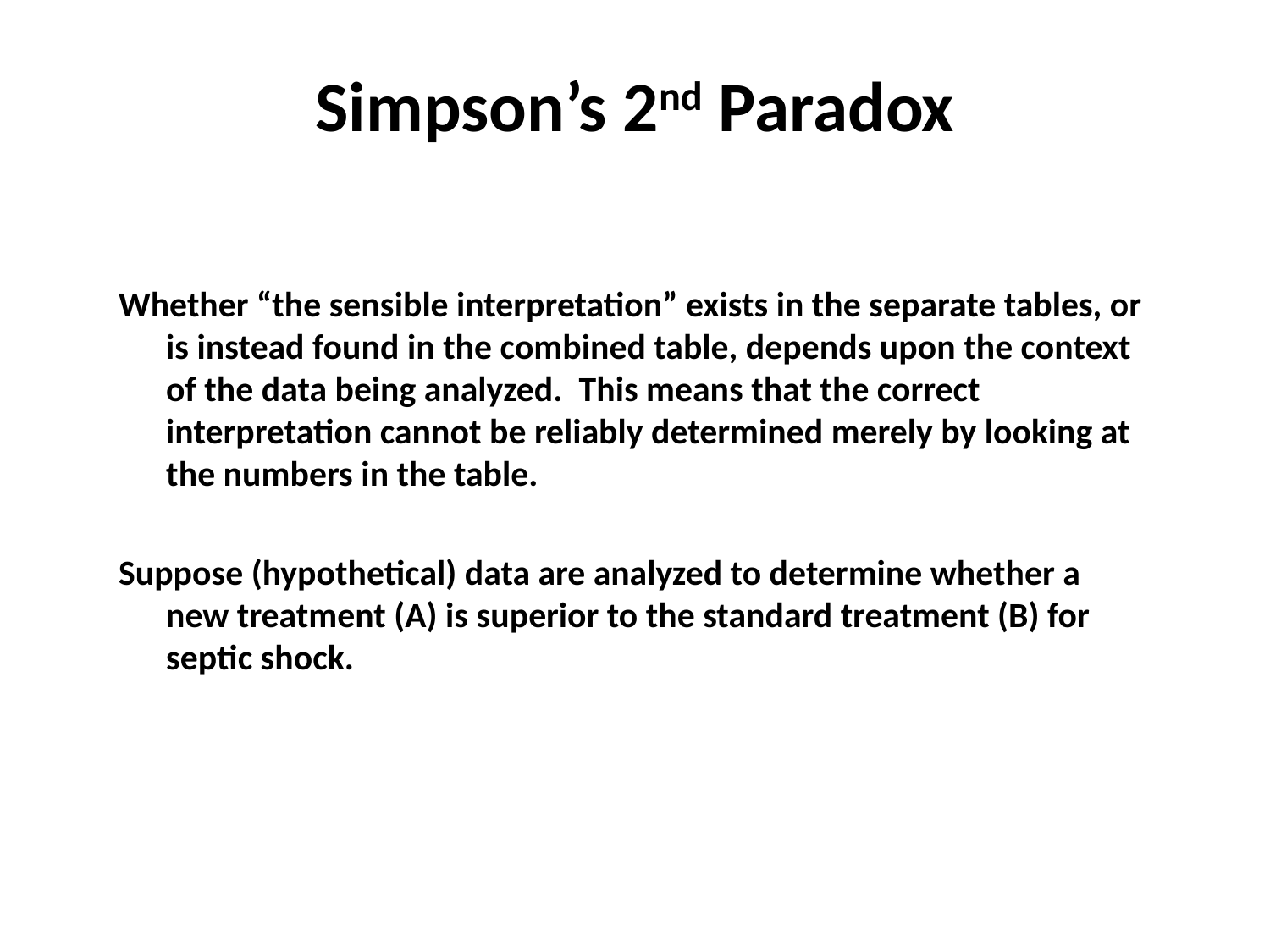

# Simpson’s 2nd Paradox
Whether “the sensible interpretation” exists in the separate tables, or is instead found in the combined table, depends upon the context of the data being analyzed.  This means that the correct interpretation cannot be reliably determined merely by looking at the numbers in the table.

Suppose (hypothetical) data are analyzed to determine whether a new treatment (A) is superior to the standard treatment (B) for septic shock.